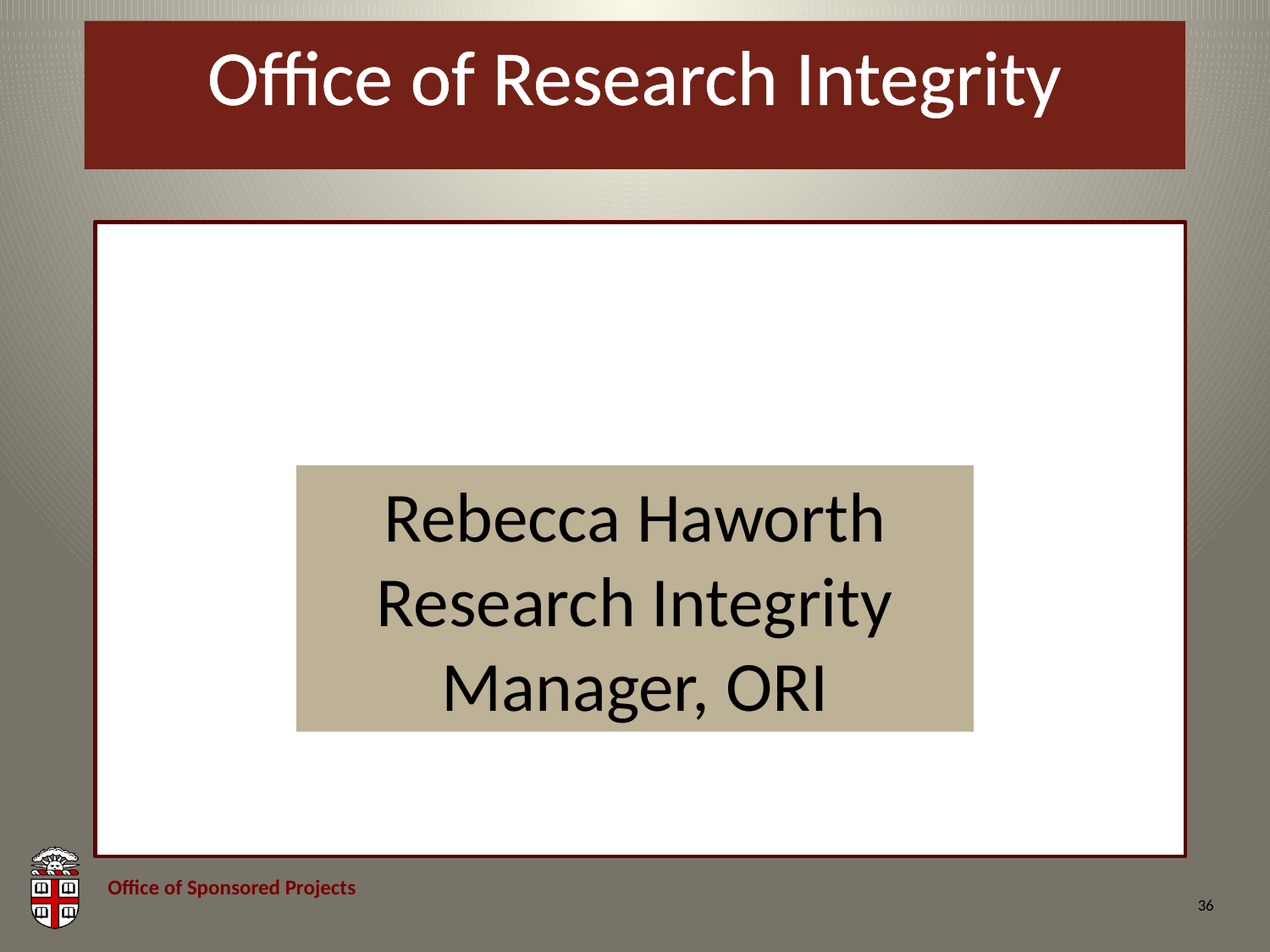

# Office of Research Integrity
Rebecca Haworth
Research Integrity Manager, ORI
36